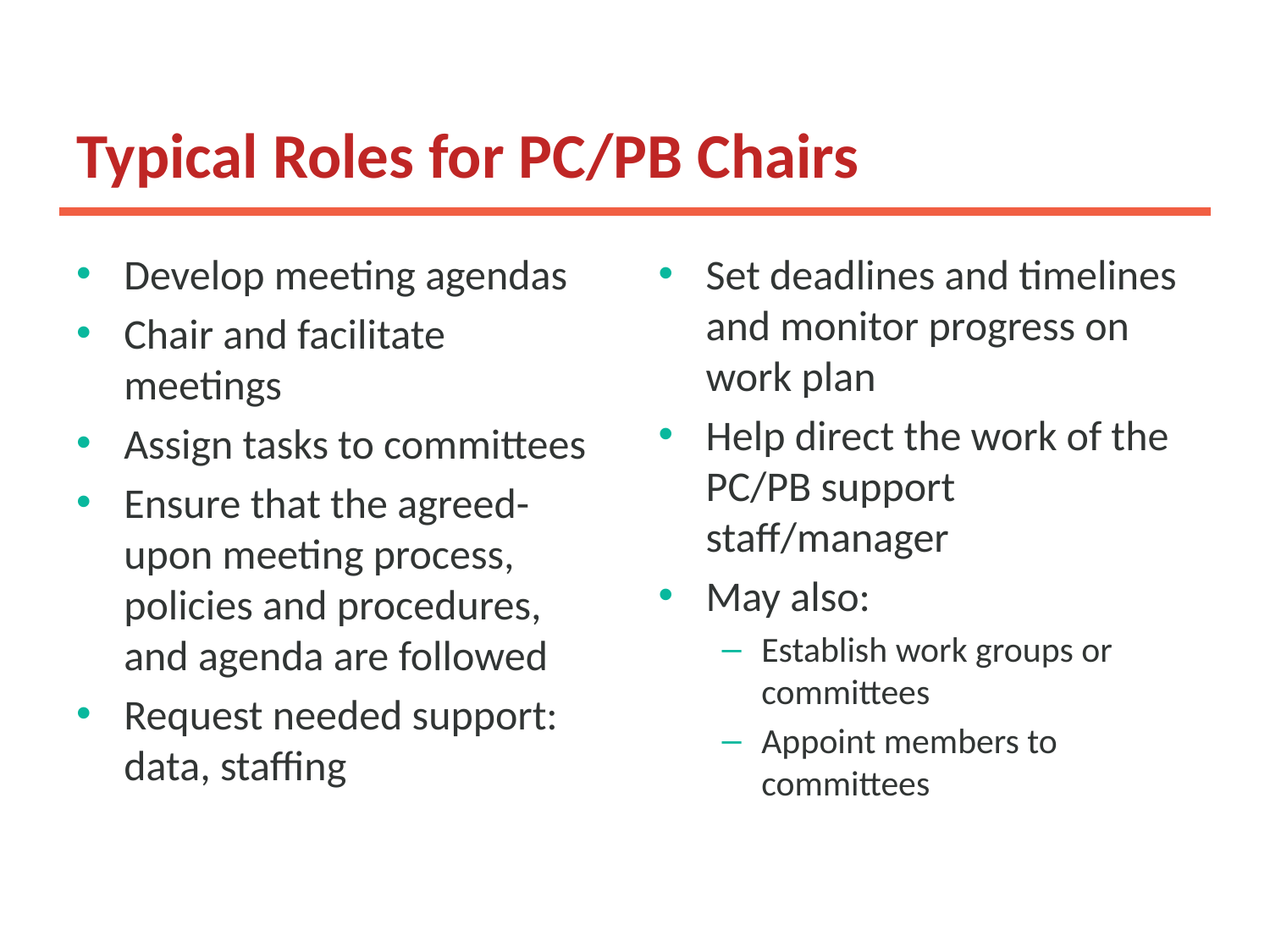

# Typical Roles for PC/PB Chairs
Develop meeting agendas
Chair and facilitate meetings
Assign tasks to committees
Ensure that the agreed-upon meeting process, policies and procedures, and agenda are followed
Request needed support: data, staffing

Set deadlines and timelines and monitor progress on work plan
Help direct the work of the PC/PB support staff/manager
May also:
Establish work groups or committees
Appoint members to committees